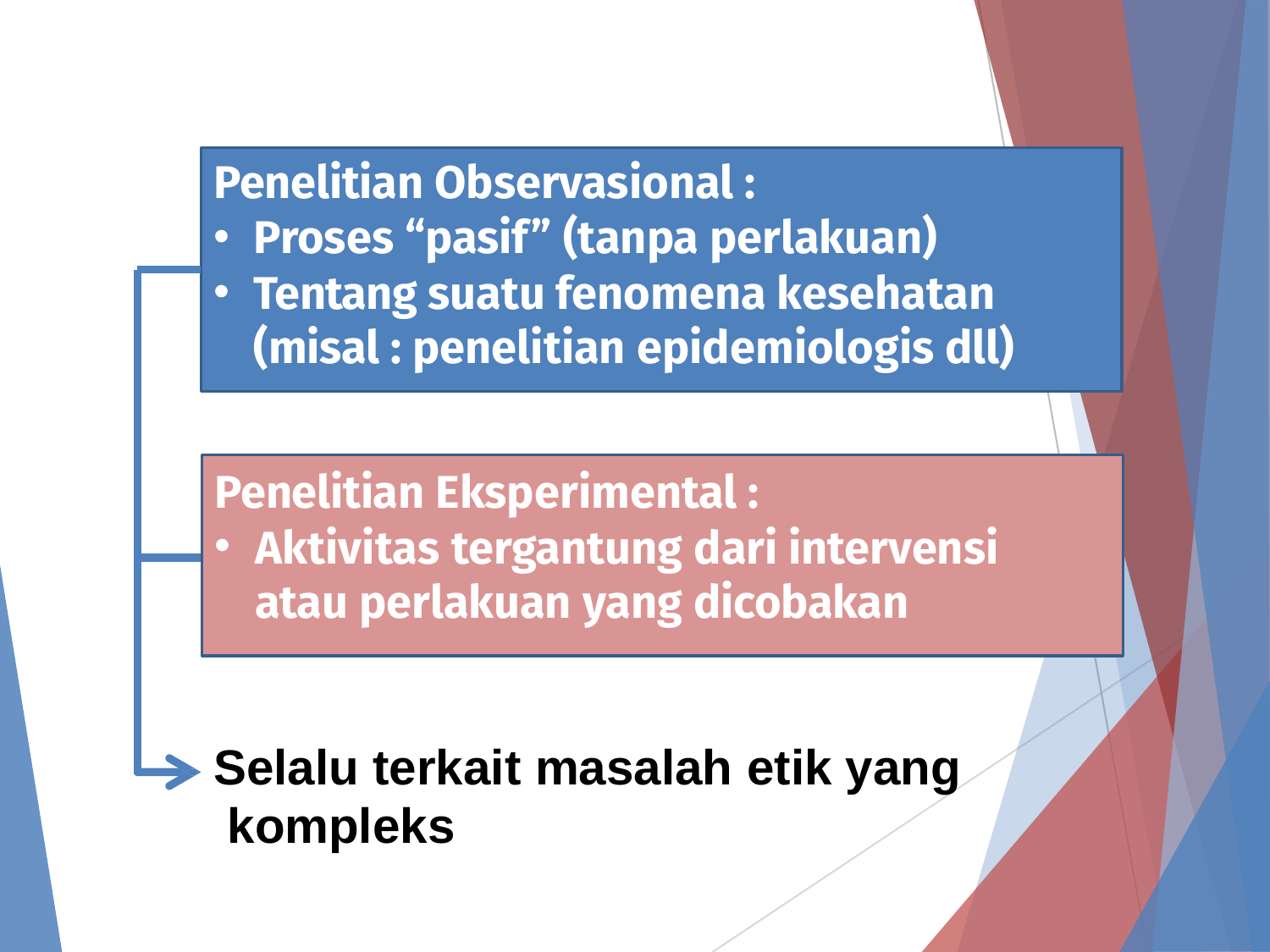

# Penelitian Observasional :
Proses “pasif” (tanpa perlakuan)
Tentang suatu fenomena kesehatan  (misal : penelitian epidemiologis dll)

Penelitian Eksperimental :
Aktivitas tergantung dari intervensi  atau perlakuan yang dicobakan

Selalu terkait masalah etik yang  kompleks